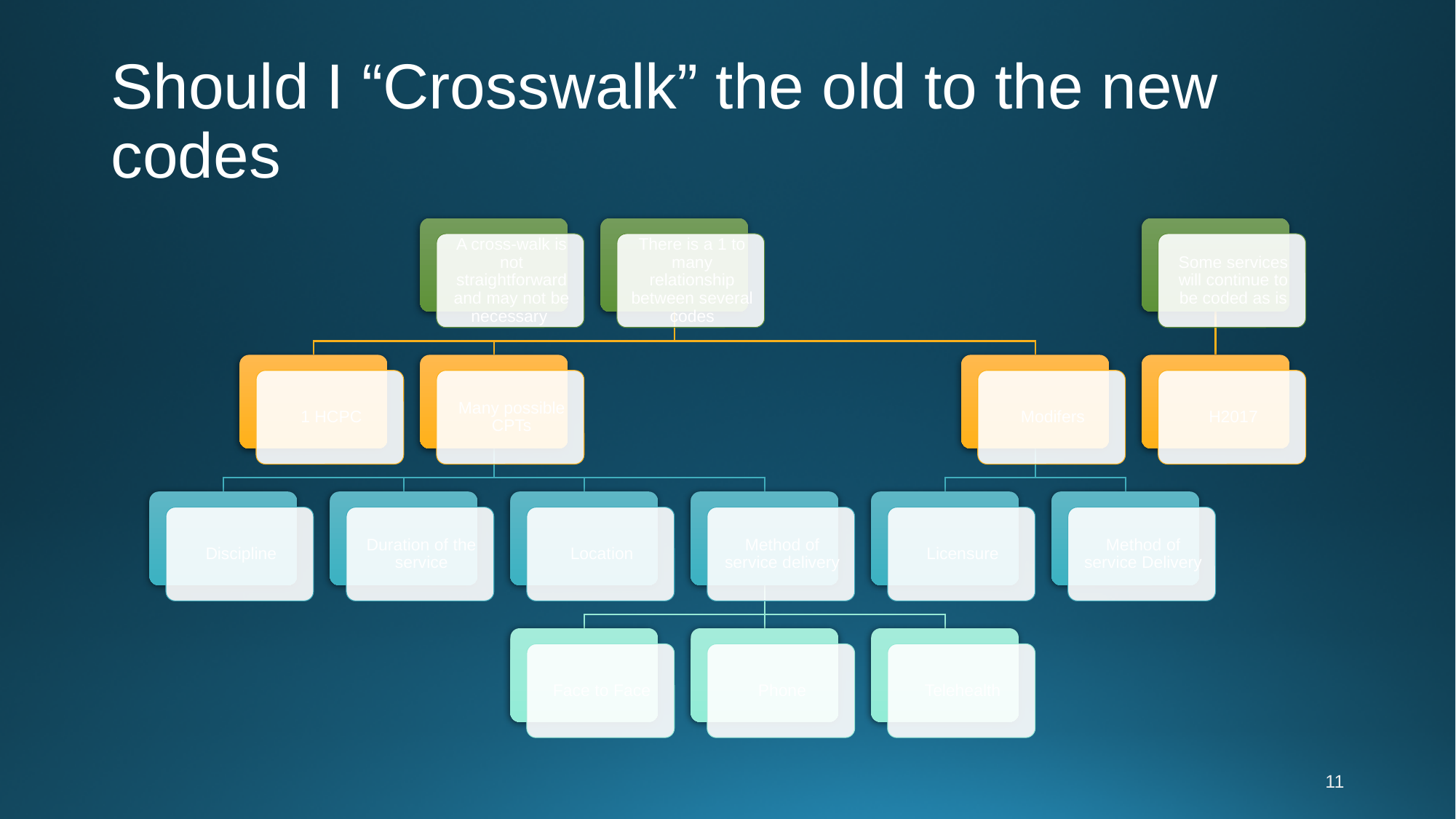

# Should I “Crosswalk” the old to the new codes
A cross-walk is not straightforward and may not be necessary
There is a 1 to many relationship between several codes
1 HCPC
Many possible CPTs
Discipline
Duration of the service
Location
Method of service delivery
Face to Face
Phone
Telehealth
Modifers
Licensure
Method of service Delivery
Some services will continue to be coded as is
H2017
11